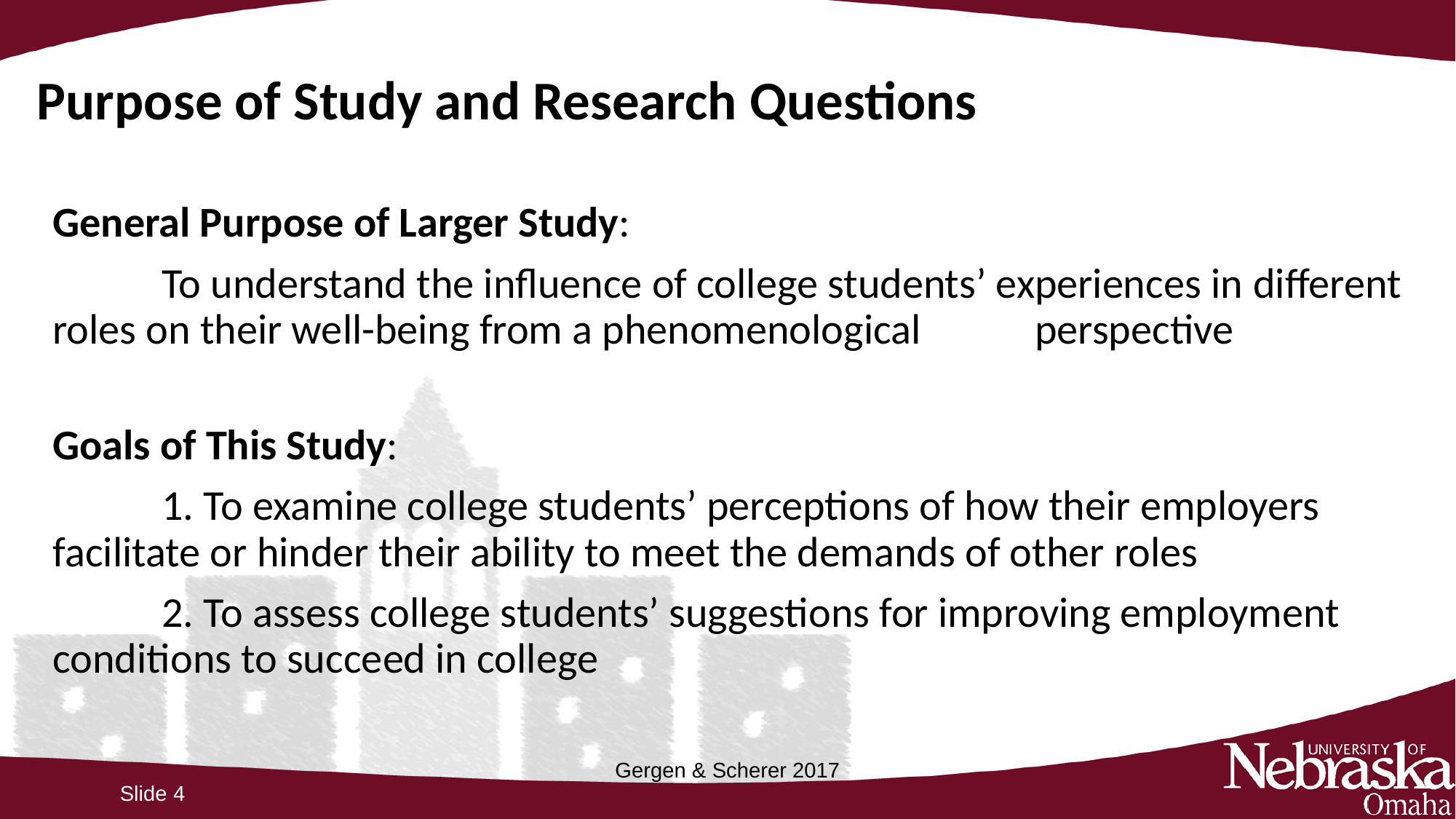

# Purpose of Study and Research Questions

General Purpose of Larger Study:
	To understand the influence of college students’ experiences in 	different roles on their well-being from a phenomenological 	perspective

Goals of This Study:
	1. To examine college students’ perceptions of how their employers 	facilitate or hinder their ability to meet the demands of other roles
	2. To assess college students’ suggestions for improving employment 	conditions to succeed in college

Gergen & Scherer 2017
Slide 4